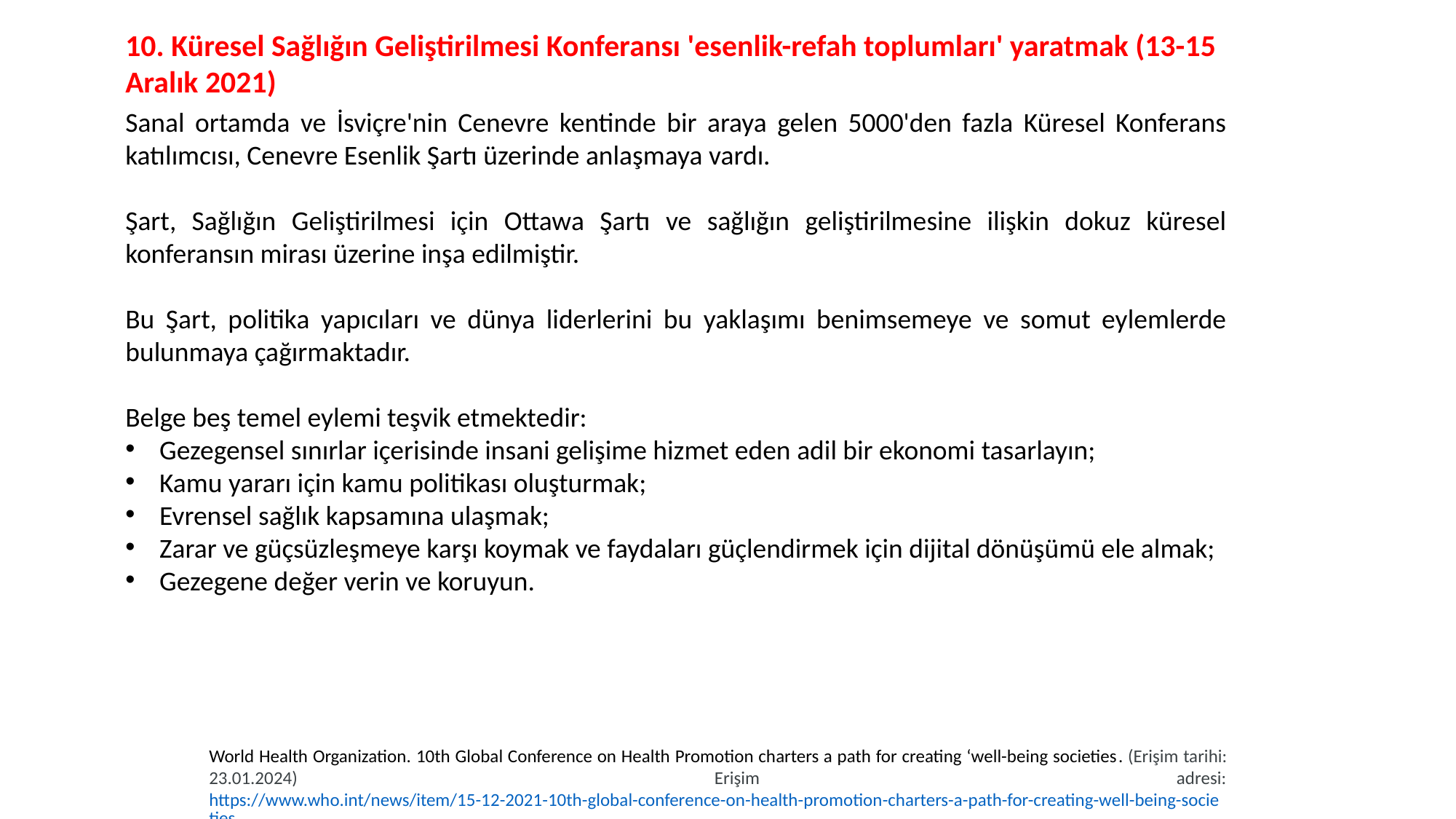

10. Küresel Sağlığın Geliştirilmesi Konferansı 'esenlik-refah toplumları' yaratmak (13-15 Aralık 2021)
Sanal ortamda ve İsviçre'nin Cenevre kentinde bir araya gelen 5000'den fazla Küresel Konferans katılımcısı, Cenevre Esenlik Şartı üzerinde anlaşmaya vardı.

Şart, Sağlığın Geliştirilmesi için Ottawa Şartı ve sağlığın geliştirilmesine ilişkin dokuz küresel konferansın mirası üzerine inşa edilmiştir.

Bu Şart, politika yapıcıları ve dünya liderlerini bu yaklaşımı benimsemeye ve somut eylemlerde bulunmaya çağırmaktadır.

Belge beş temel eylemi teşvik etmektedir:
Gezegensel sınırlar içerisinde insani gelişime hizmet eden adil bir ekonomi tasarlayın;
Kamu yararı için kamu politikası oluşturmak;
Evrensel sağlık kapsamına ulaşmak;
Zarar ve güçsüzleşmeye karşı koymak ve faydaları güçlendirmek için dijital dönüşümü ele almak;
Gezegene değer verin ve koruyun.

World Health Organization. 10th Global Conference on Health Promotion charters a path for creating ‘well-being societies. (Erişim tarihi: 23.01.2024) Erişim adresi: https://www.who.int/news/item/15-12-2021-10th-global-conference-on-health-promotion-charters-a-path-for-creating-well-being-societies